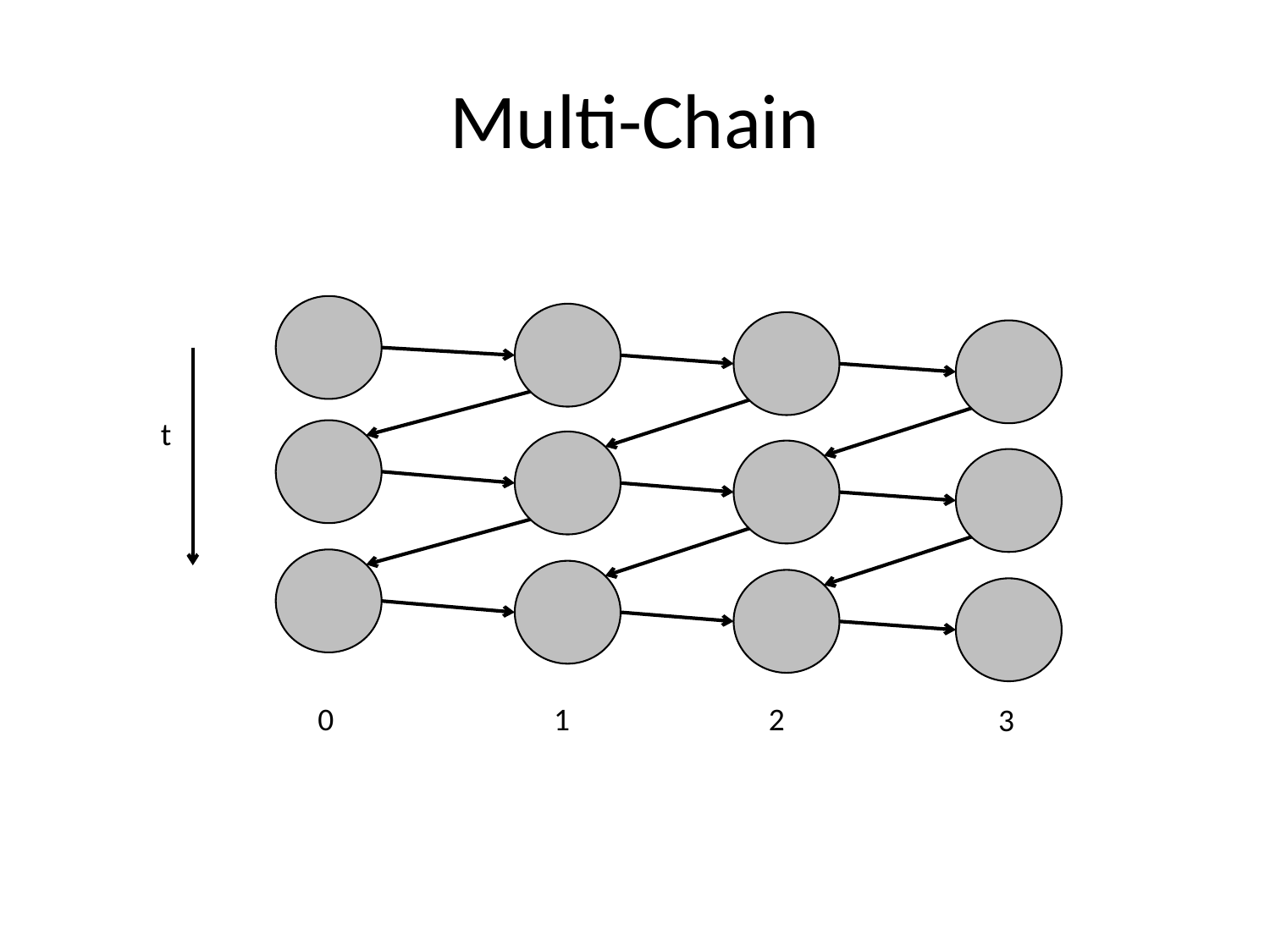

# Multi-Chain

t
0
1
2
3